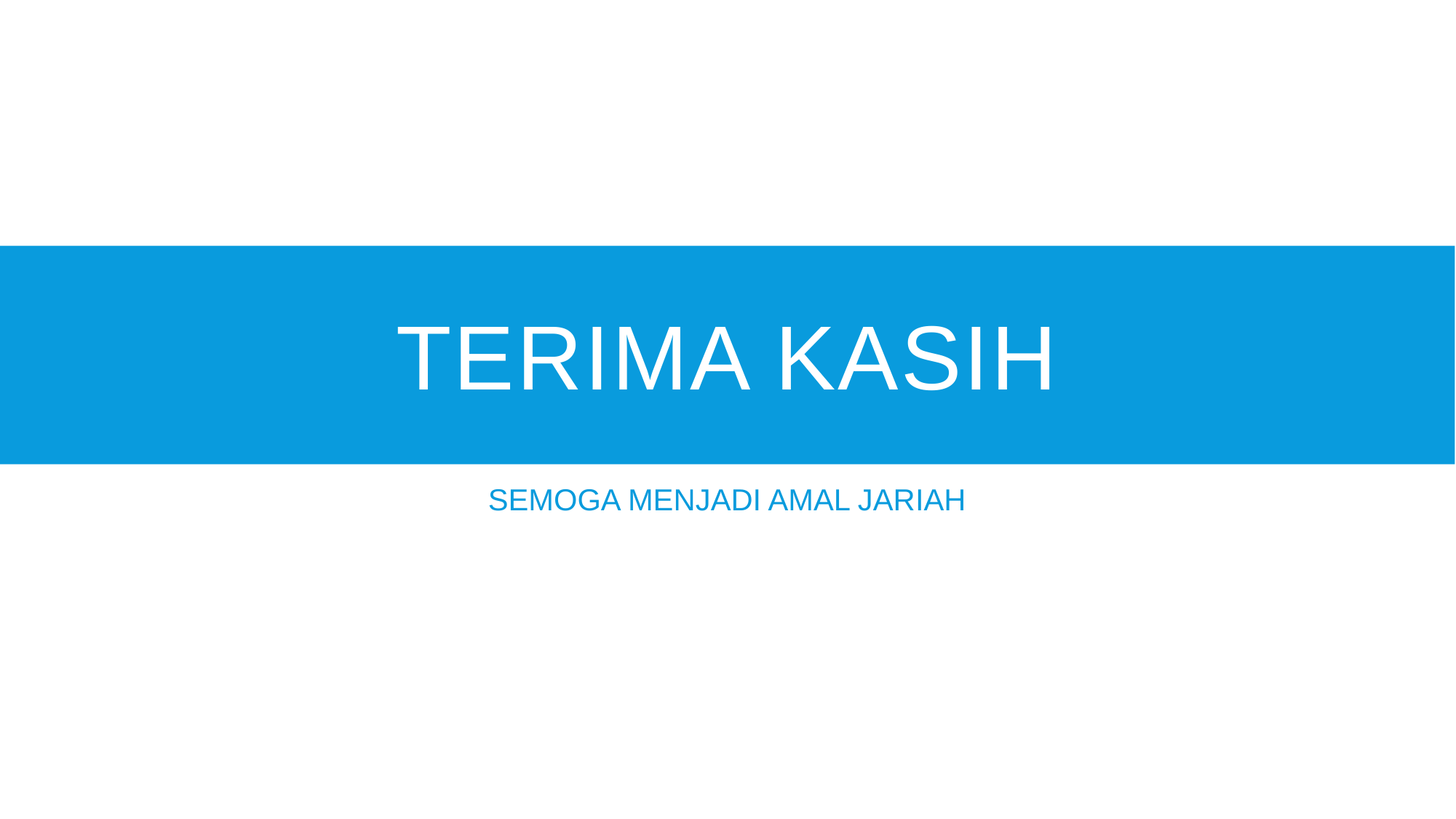

# TERIMA KASIH
SEMOGA MENJADI AMAL JARIAH